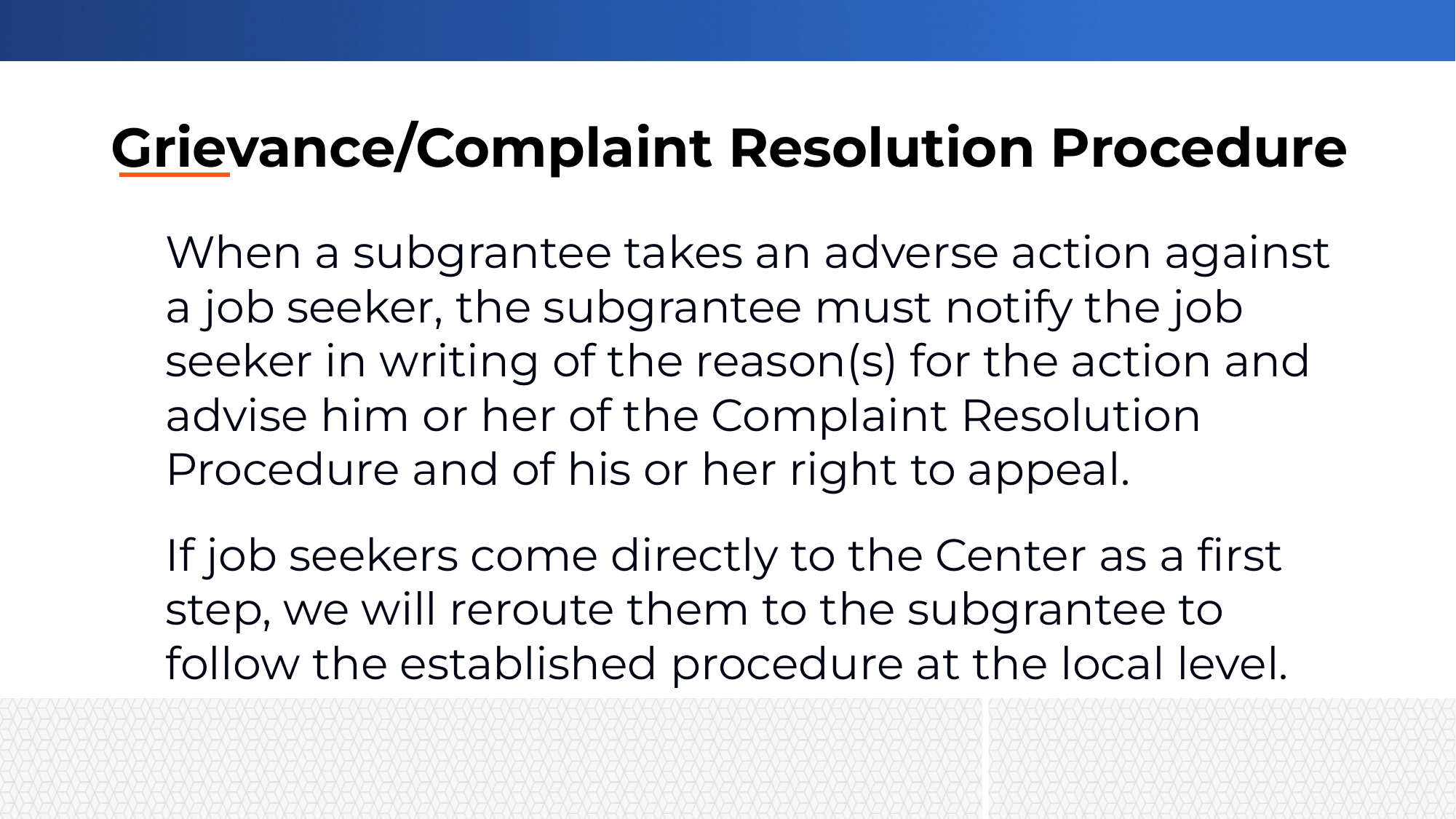

# Grievance/Complaint Resolution Procedure
When a subgrantee takes an adverse action against a job seeker, the subgrantee must notify the job seeker in writing of the reason(s) for the action and advise him or her of the Complaint Resolution Procedure and of his or her right to appeal.
If job seekers come directly to the Center as a first step, we will reroute them to the subgrantee to follow the established procedure at the local level.